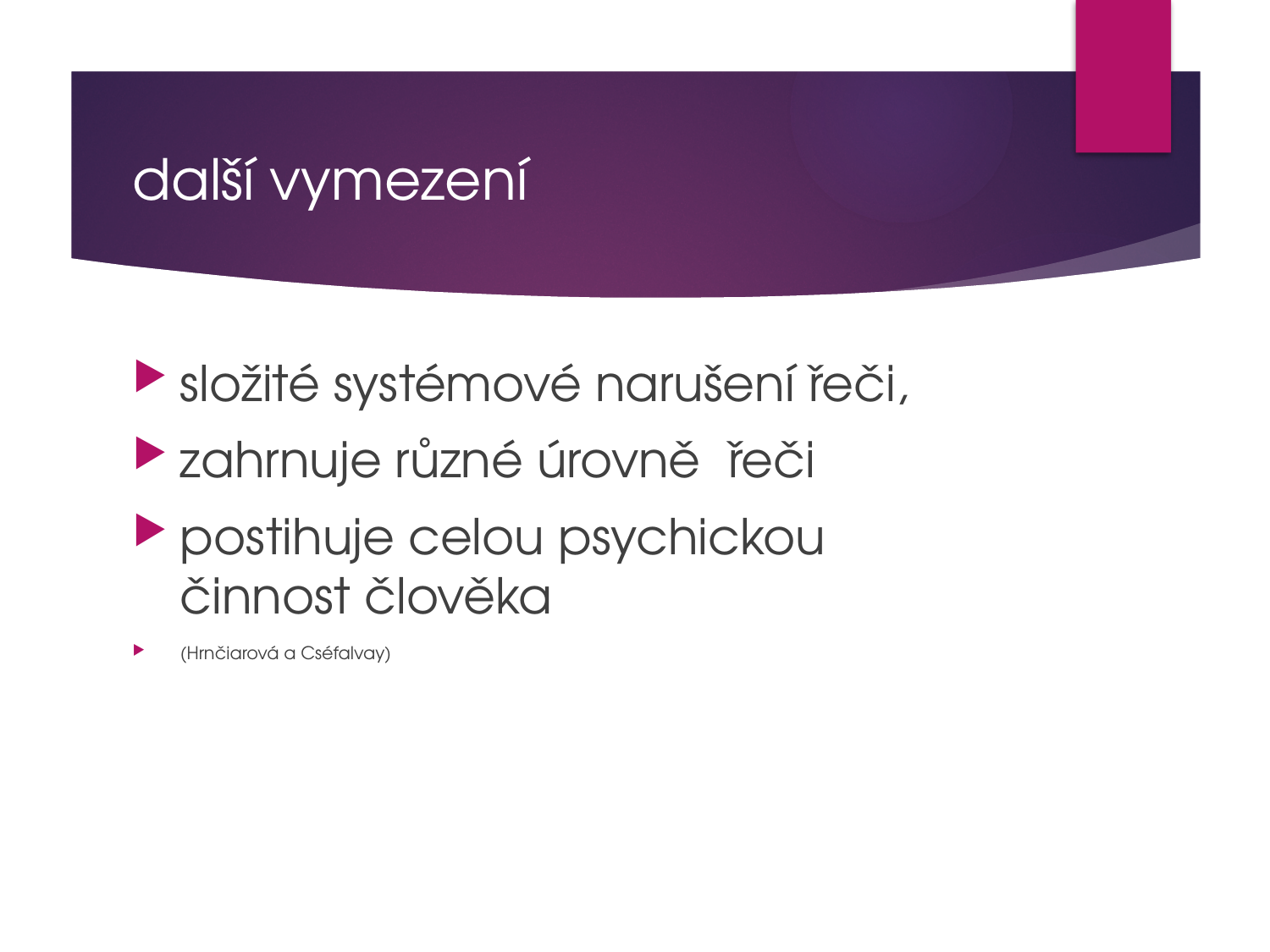

# další vymezení
složité systémové narušení řeči,
zahrnuje různé úrovně  řeči
postihuje celou psychickou činnost člověka
(Hrnčiarová a Cséfalvay)